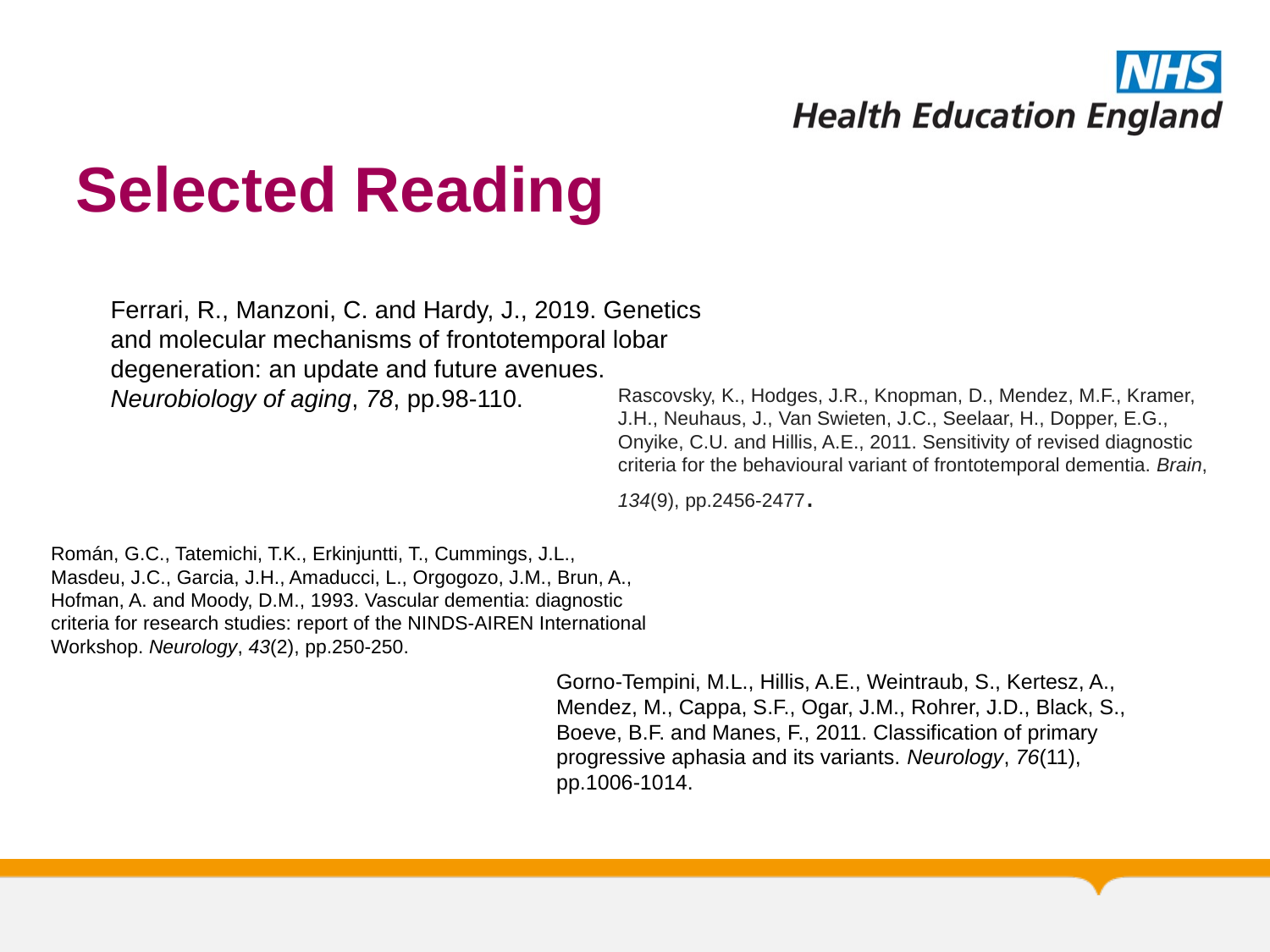

# Selected Reading
Ferrari, R., Manzoni, C. and Hardy, J., 2019. Genetics and molecular mechanisms of frontotemporal lobar degeneration: an update and future avenues. Neurobiology of aging, 78, pp.98-110.
Rascovsky, K., Hodges, J.R., Knopman, D., Mendez, M.F., Kramer, J.H., Neuhaus, J., Van Swieten, J.C., Seelaar, H., Dopper, E.G., Onyike, C.U. and Hillis, A.E., 2011. Sensitivity of revised diagnostic criteria for the behavioural variant of frontotemporal dementia. Brain, 134(9), pp.2456-2477.
Román, G.C., Tatemichi, T.K., Erkinjuntti, T., Cummings, J.L., Masdeu, J.C., Garcia, J.H., Amaducci, L., Orgogozo, J.M., Brun, A., Hofman, A. and Moody, D.M., 1993. Vascular dementia: diagnostic criteria for research studies: report of the NINDS‐AIREN International Workshop. Neurology, 43(2), pp.250-250.

Gorno-Tempini, M.L., Hillis, A.E., Weintraub, S., Kertesz, A., Mendez, M., Cappa, S.F., Ogar, J.M., Rohrer, J.D., Black, S., Boeve, B.F. and Manes, F., 2011. Classification of primary progressive aphasia and its variants. Neurology, 76(11), pp.1006-1014.